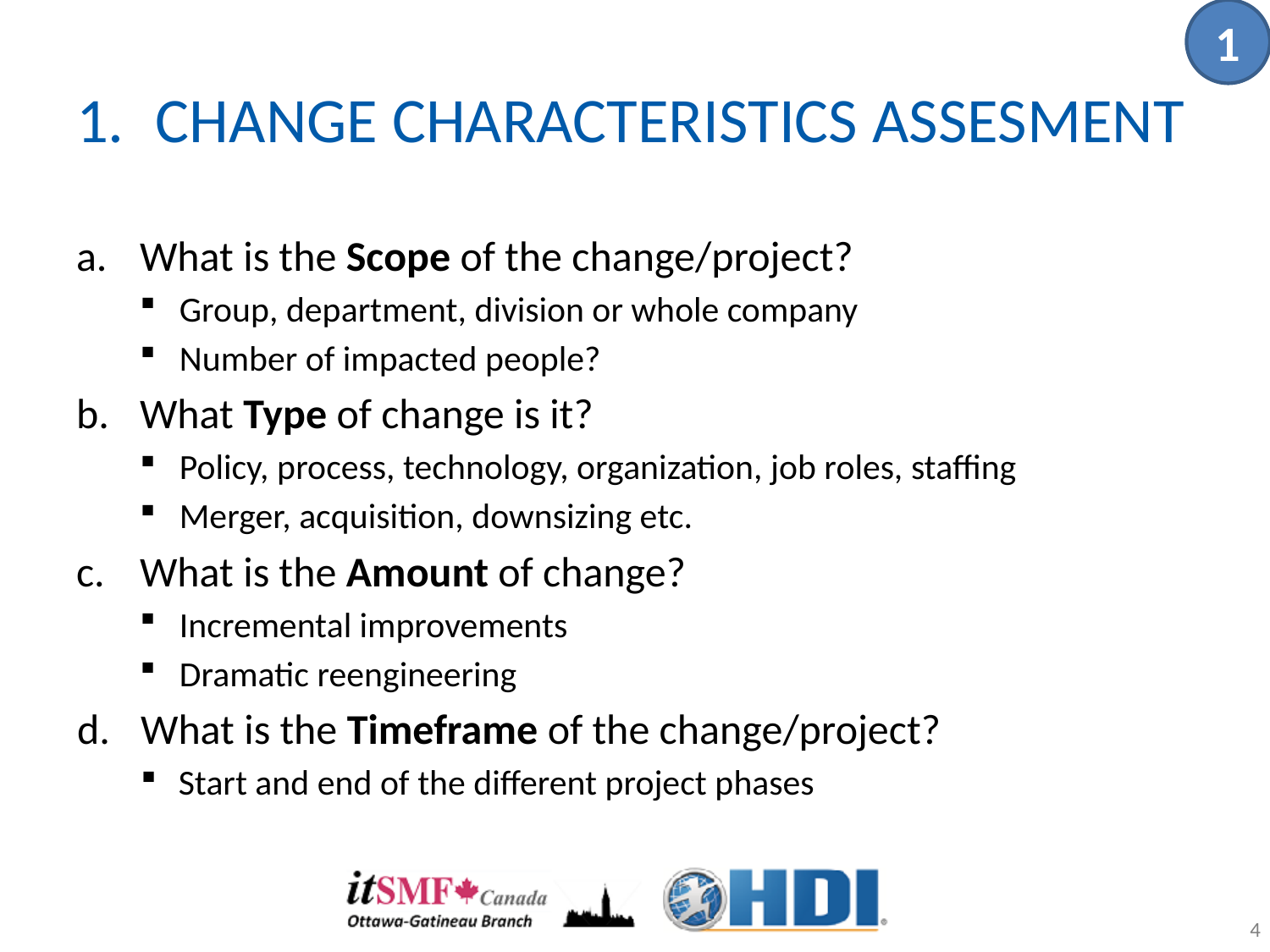

1
# CHANGE CHARACTERISTICS ASSESMENT
What is the Scope of the change/project?
Group, department, division or whole company
Number of impacted people?
What Type of change is it?
Policy, process, technology, organization, job roles, staffing
Merger, acquisition, downsizing etc.
What is the Amount of change?
Incremental improvements
Dramatic reengineering
What is the Timeframe of the change/project?
Start and end of the different project phases
4